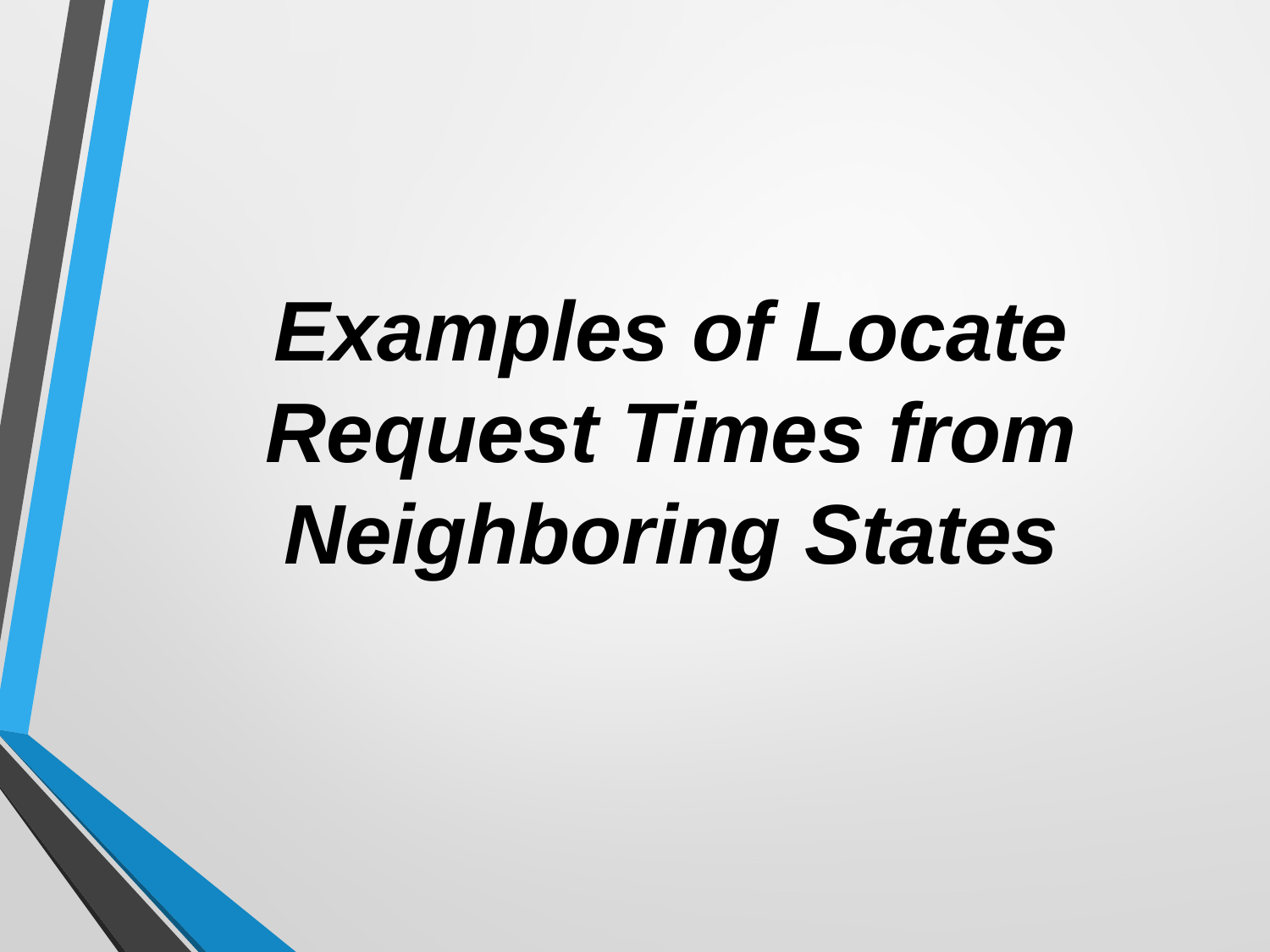

# Examples of Locate Request Times from Neighboring States